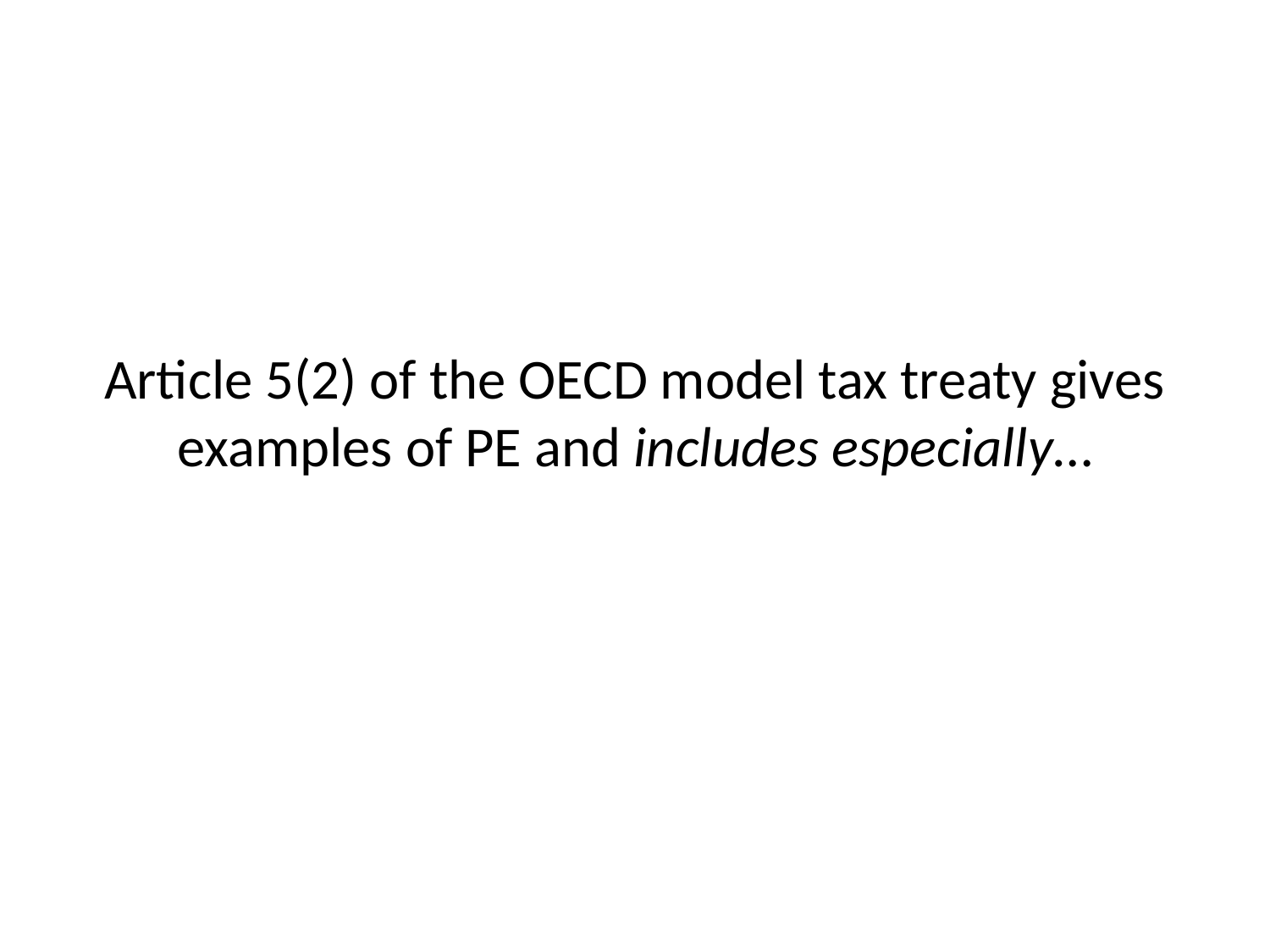

Article 5(2) of the OECD model tax treaty gives examples of PE and includes especially…